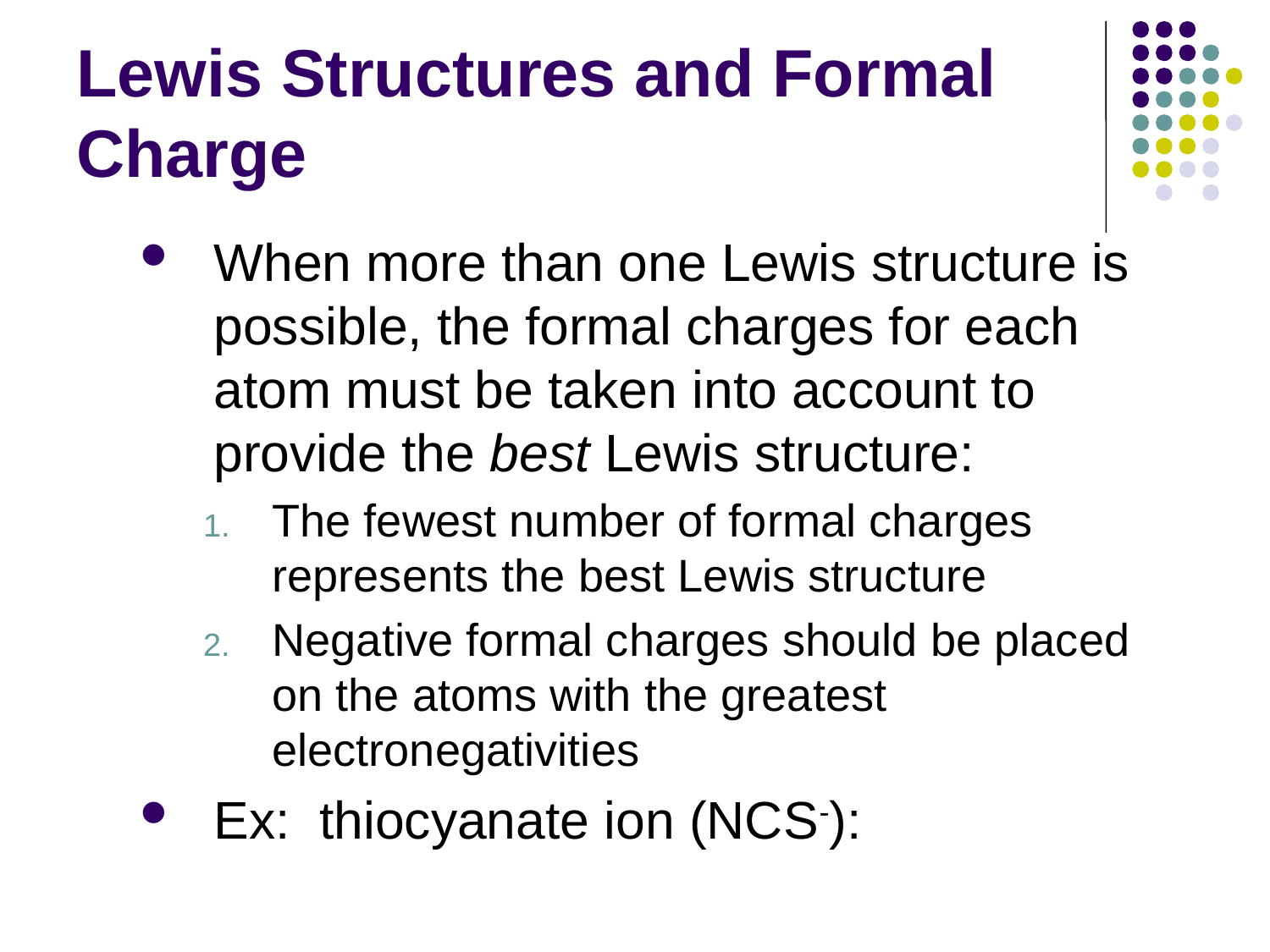

# Lewis Structures and Formal Charge
When more than one Lewis structure is possible, the formal charges for each atom must be taken into account to provide the best Lewis structure:
The fewest number of formal charges represents the best Lewis structure
Negative formal charges should be placed on the atoms with the greatest electronegativities
Ex:  thiocyanate ion (NCS-):